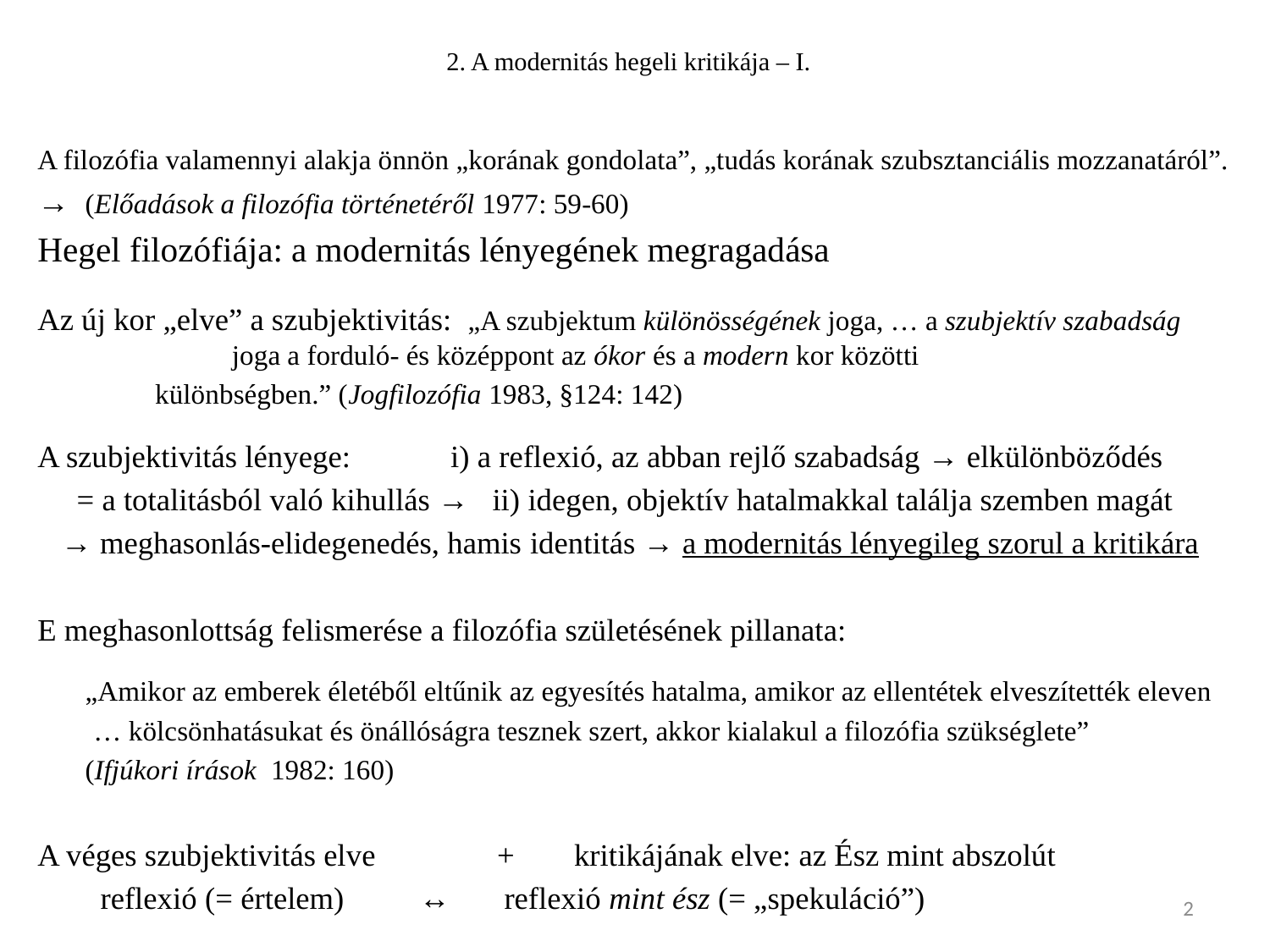

# 2. A modernitás hegeli kritikája – I.

A filozófia valamennyi alakja önnön „korának gondolata”, „tudás korának szubsztanciális mozzanatáról”.
→						(Előadások a filozófia történetéről 1977: 59-60)
Hegel filozófiája: a modernitás lényegének megragadása

Az új kor „elve” a szubjektivitás:  „A szubjektum különösségének joga, … a szubjektív szabadság 		                             joga a forduló- és középpont az ókor és a modern kor közötti
				          különbségben.” (Jogfilozófia 1983, §124: 142)

A szubjektivitás lényege: 	           i) a reflexió, az abban rejlő szabadság → elkülönböződés
     = a totalitásból való kihullás →   ii) idegen, objektív hatalmakkal találja szemben magát
   → meghasonlás-elidegenedés, hamis identitás → a modernitás lényegileg szorul a kritikára

E meghasonlottság felismerése a filozófia születésének pillanata:

	„Amikor az emberek életéből eltűnik az egyesítés hatalma, amikor az ellentétek elveszítették eleven
        … kölcsönhatásukat és önállóságra tesznek szert, akkor kialakul a filozófia szükséglete”
						(Ifjúkori írások  1982: 160)

A véges szubjektivitás elve 	        + 		kritikájának elve: az Ész mint abszolút
        reflexió (= értelem) 	       ↔  		reflexió mint ész (= „spekuláció”)

2